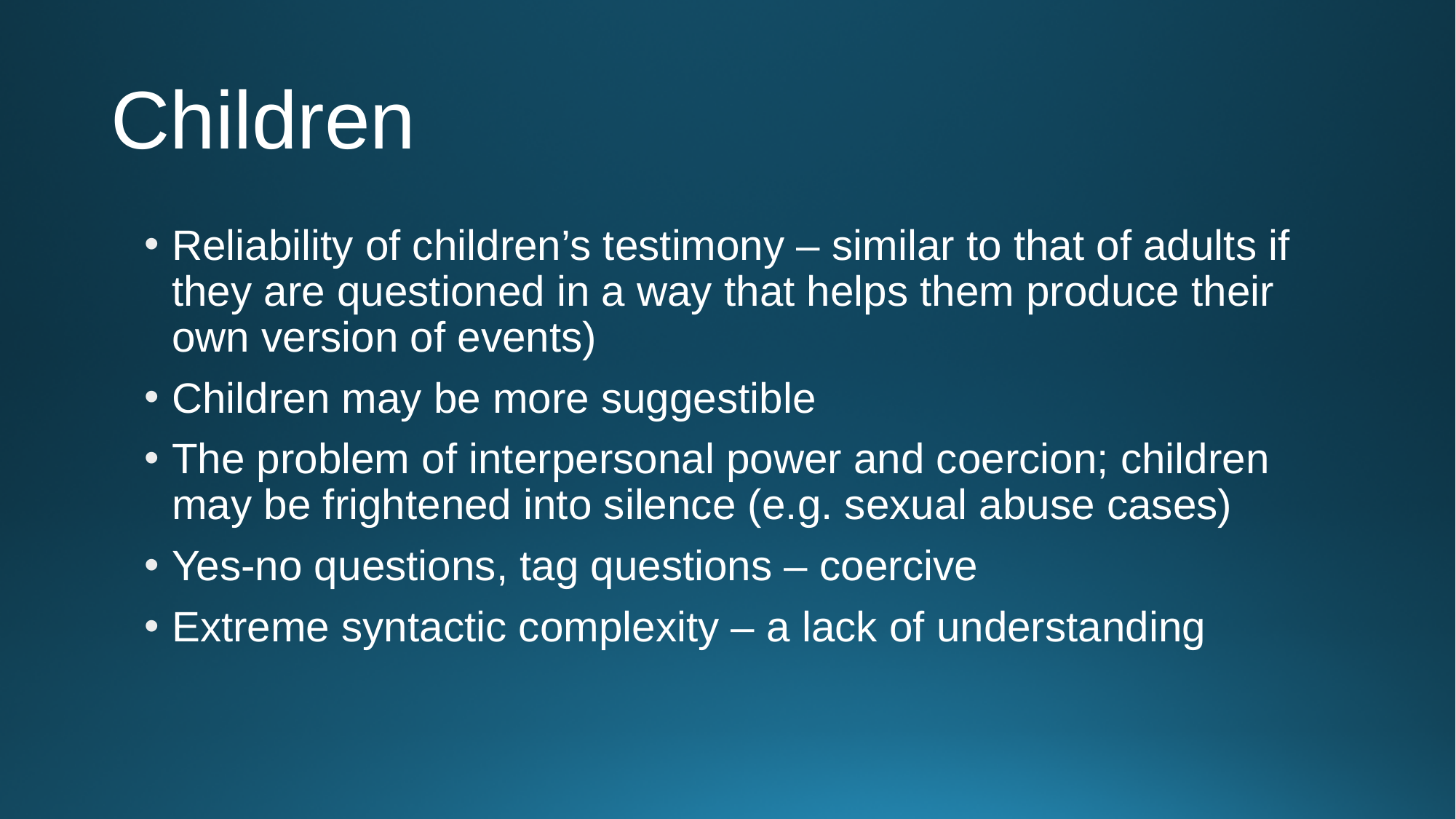

# Children
Reliability of children’s testimony – similar to that of adults if they are questioned in a way that helps them produce their own version of events)
Children may be more suggestible
The problem of interpersonal power and coercion; children may be frightened into silence (e.g. sexual abuse cases)
Yes-no questions, tag questions – coercive
Extreme syntactic complexity – a lack of understanding